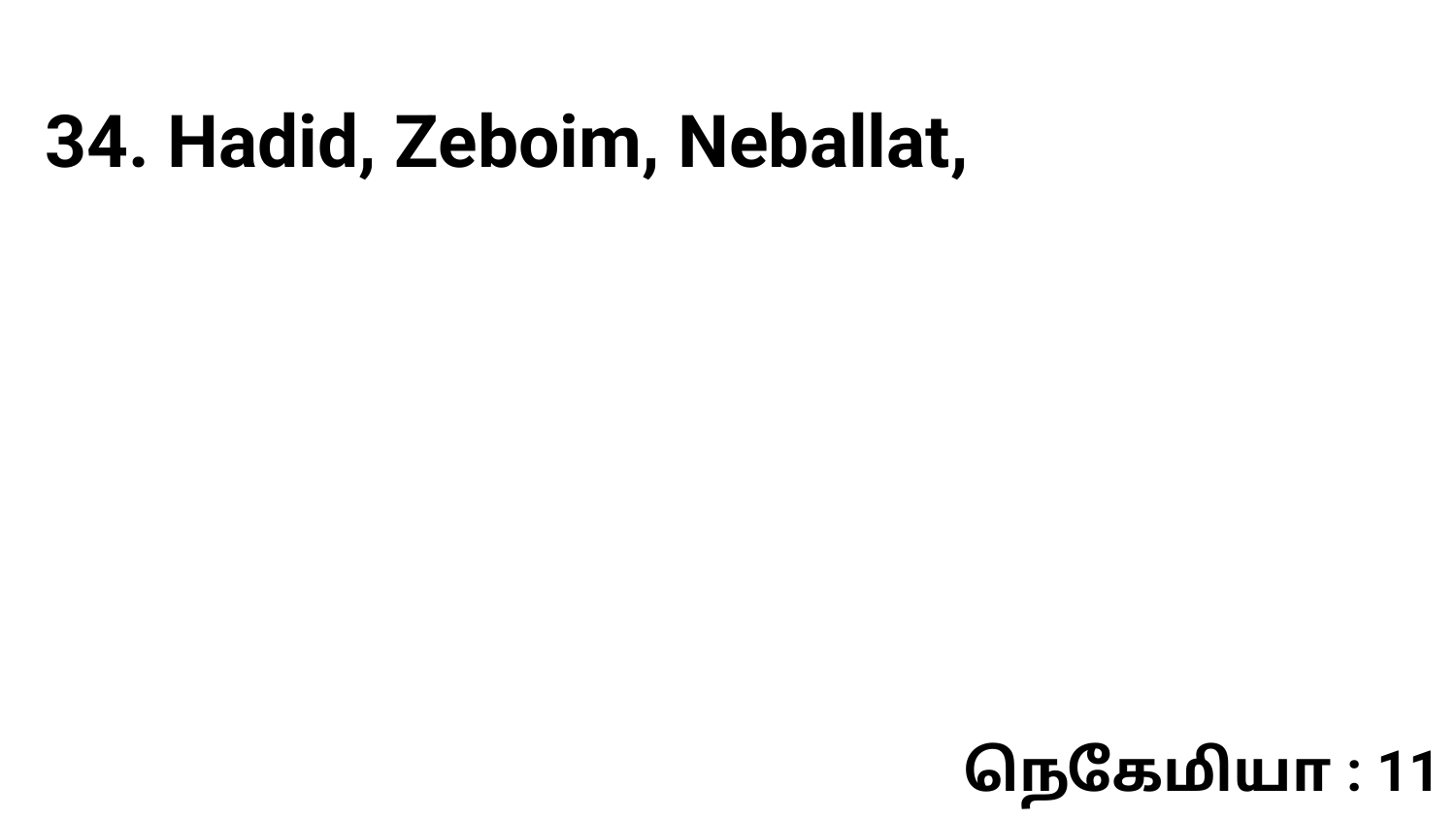

34. Hadid, Zeboim, Neballat,
நெகேமியா : 11